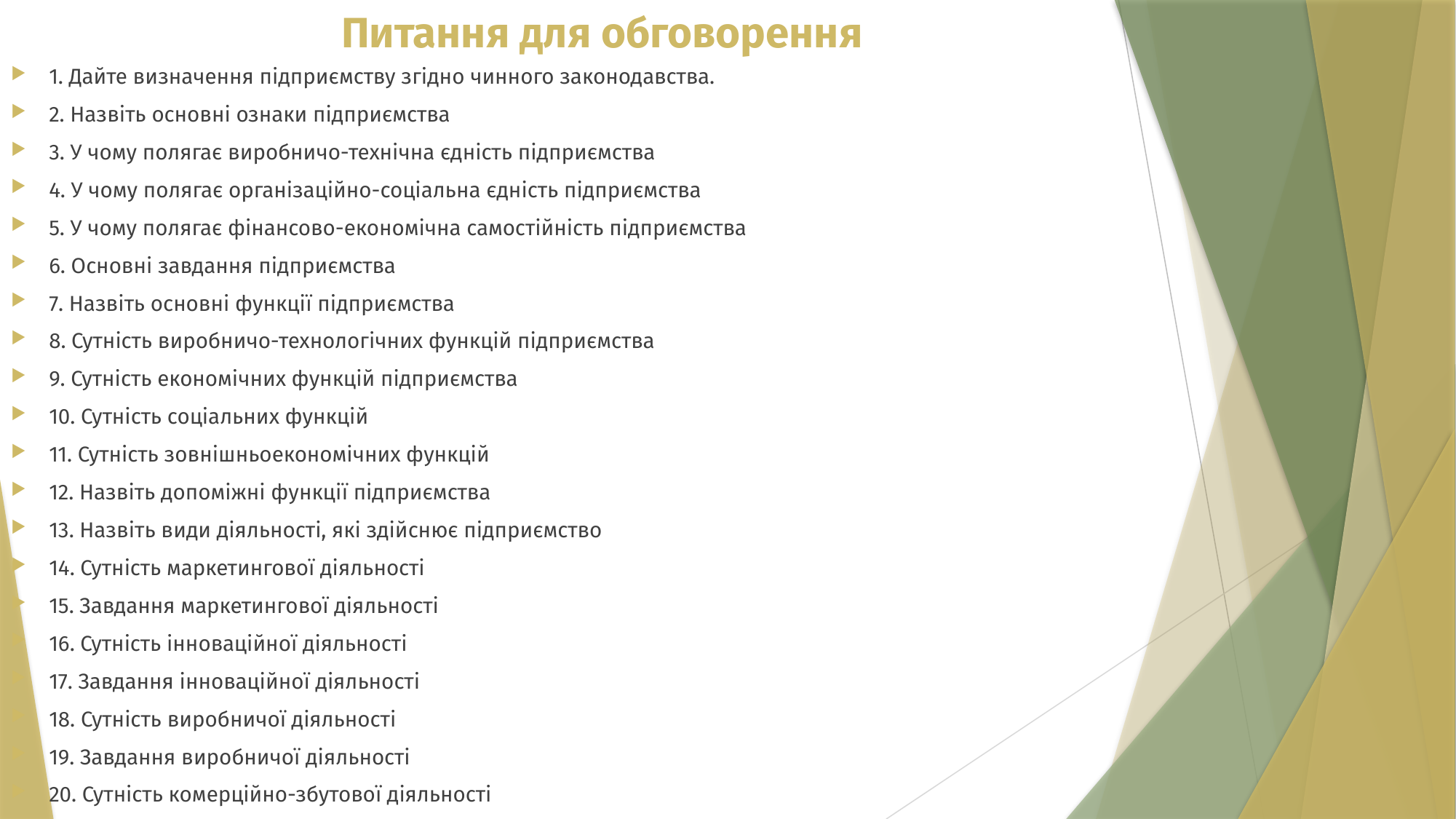

# Питання для обговорення
1. Дайте визначення підприємству згідно чинного законодавства.
2. Назвіть основні ознаки підприємства
3. У чому полягає виробничо-технічна єдність підприємства
4. У чому полягає організаційно-соціальна єдність підприємства
5. У чому полягає фінансово-економічна самостійність підприємства
6. Основні завдання підприємства
7. Назвіть основні функції підприємства
8. Сутність виробничо-технологічних функцій підприємства
9. Сутність економічних функцій підприємства
10. Сутність соціальних функцій
11. Сутність зовнішньоекономічних функцій
12. Назвіть допоміжні функції підприємства
13. Назвіть види діяльності, які здійснює підприємство
14. Сутність маркетингової діяльності
15. Завдання маркетингової діяльності
16. Сутність інноваційної діяльності
17. Завдання інноваційної діяльності
18. Сутність виробничої діяльності
19. Завдання виробничої діяльності
20. Сутність комерційно-збутової діяльності